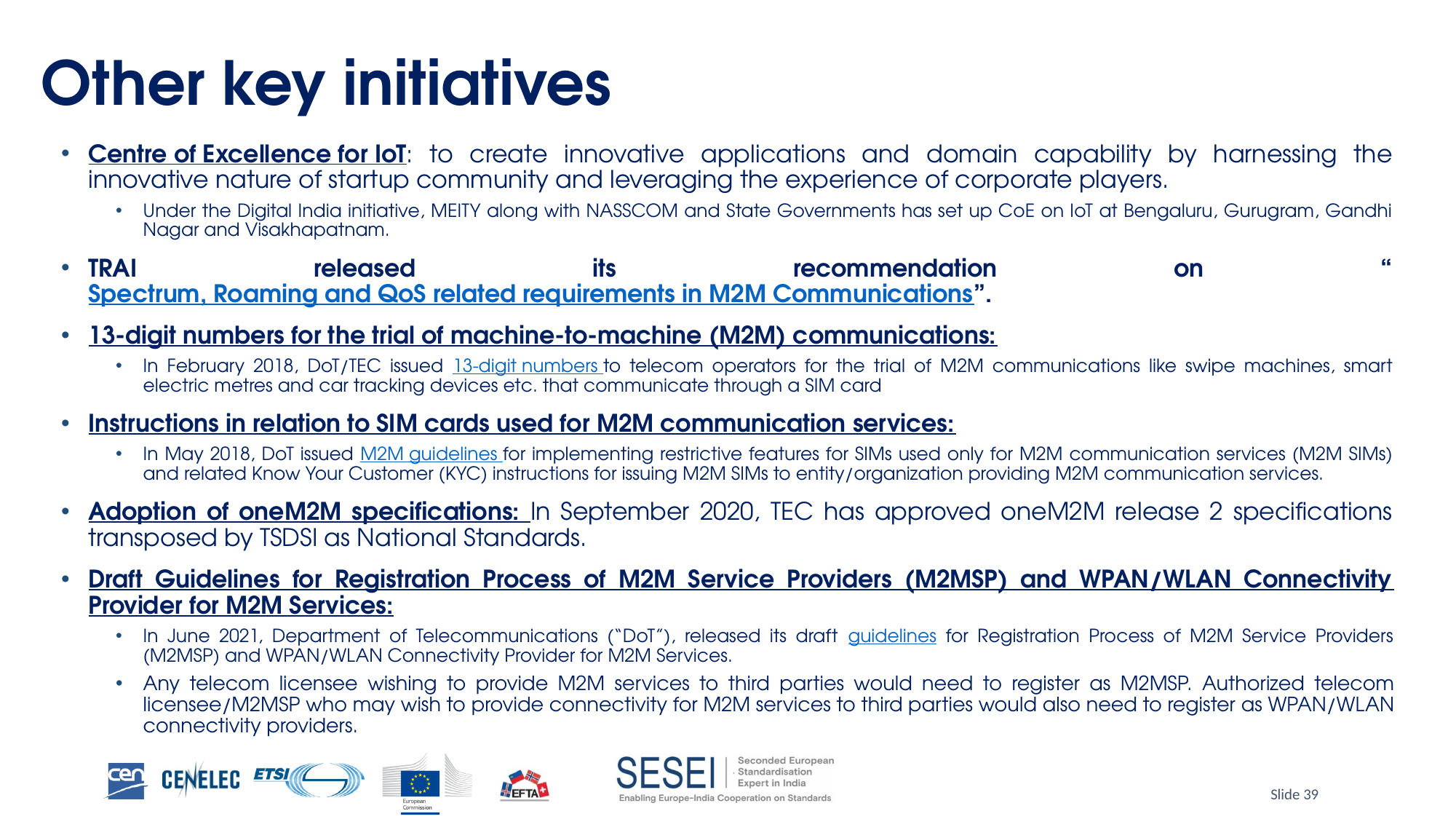

# Other key initiatives
Centre of Excellence for IoT: to create innovative applications and domain capability by harnessing the innovative nature of startup community and leveraging the experience of corporate players.
Under the Digital India initiative, MEITY along with NASSCOM and State Governments has set up CoE on IoT at Bengaluru, Gurugram, Gandhi Nagar and Visakhapatnam.
TRAI released its recommendation on “Spectrum, Roaming and QoS related requirements in M2M Communications”.
13-digit numbers for the trial of machine-to-machine (M2M) communications:
In February 2018, DoT/TEC issued 13-digit numbers to telecom operators for the trial of M2M communications like swipe machines, smart electric metres and car tracking devices etc. that communicate through a SIM card
Instructions in relation to SIM cards used for M2M communication services:
In May 2018, DoT issued M2M guidelines for implementing restrictive features for SIMs used only for M2M communication services (M2M SIMs) and related Know Your Customer (KYC) instructions for issuing M2M SIMs to entity/organization providing M2M communication services.
Adoption of oneM2M specifications: In September 2020, TEC has approved oneM2M release 2 specifications transposed by TSDSI as National Standards.
Draft Guidelines for Registration Process of M2M Service Providers (M2MSP) and WPAN/WLAN Connectivity Provider for M2M Services:
In June 2021, Department of Telecommunications (“DoT”), released its draft guidelines for Registration Process of M2M Service Providers (M2MSP) and WPAN/WLAN Connectivity Provider for M2M Services.
Any telecom licensee wishing to provide M2M services to third parties would need to register as M2MSP. Authorized telecom licensee/M2MSP who may wish to provide connectivity for M2M services to third parties would also need to register as WPAN/WLAN connectivity providers.